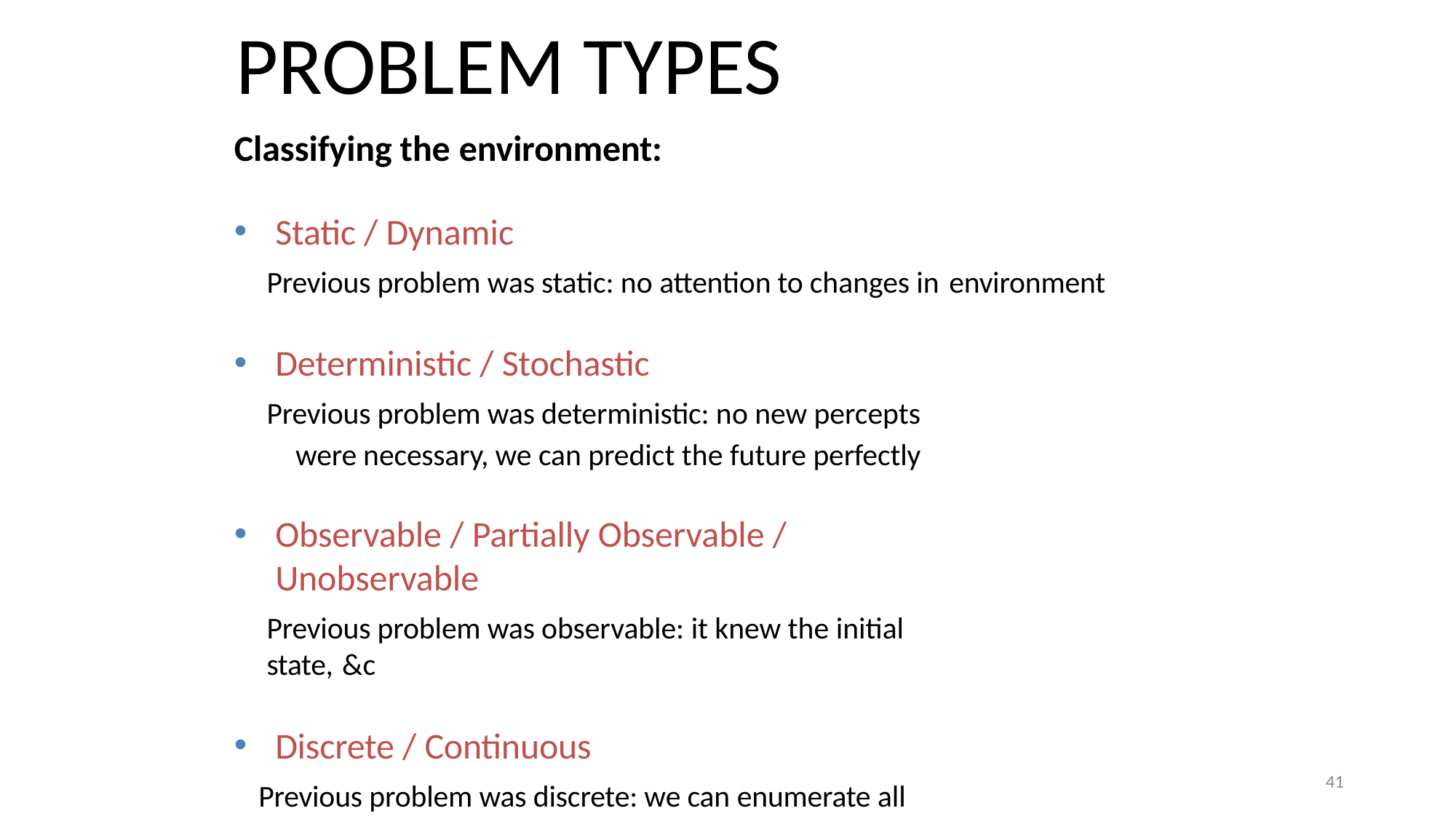

# Problem types
Classifying the environment:

Static / Dynamic
Previous problem was static: no attention to changes in environment

Deterministic / Stochastic
Previous problem was deterministic: no new percepts  were necessary, we can predict the future perfectly

Observable / Partially Observable / Unobservable
Previous problem was observable: it knew the initial state, &c

Discrete / Continuous
Previous problem was discrete: we can enumerate all possibilities
41